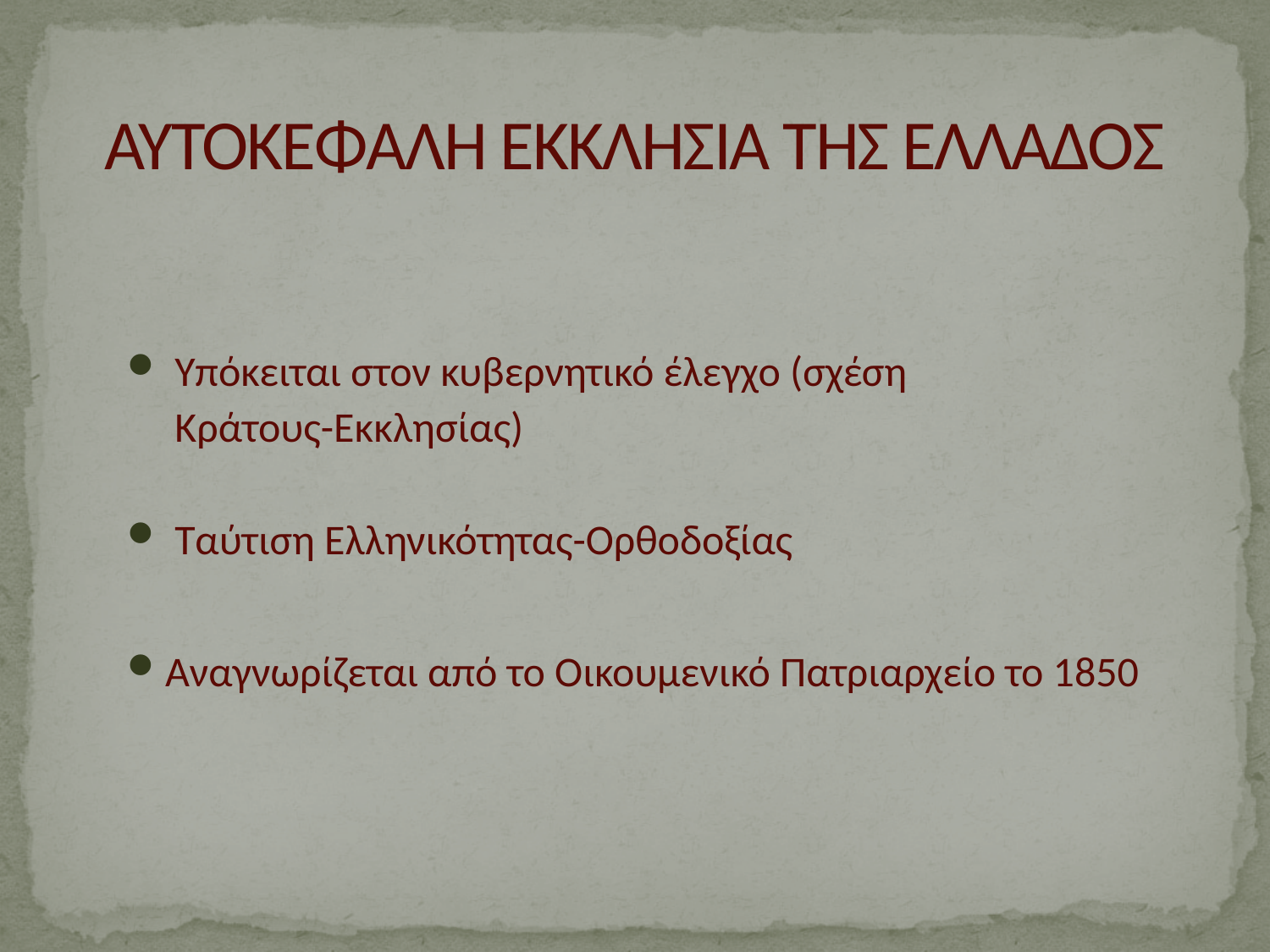

# ΑΥΤΟΚΕΦΑΛΗ ΕΚΚΛΗΣΙΑ ΤΗΣ ΕΛΛΑΔΟΣ

 Υπόκειται στον κυβερνητικό έλεγχο (σχέση
     Κράτους-Εκκλησίας)

 Ταύτιση Ελληνικότητας-Ορθοδοξίας

Αναγνωρίζεται από το Οικουμενικό Πατριαρχείο το 1850